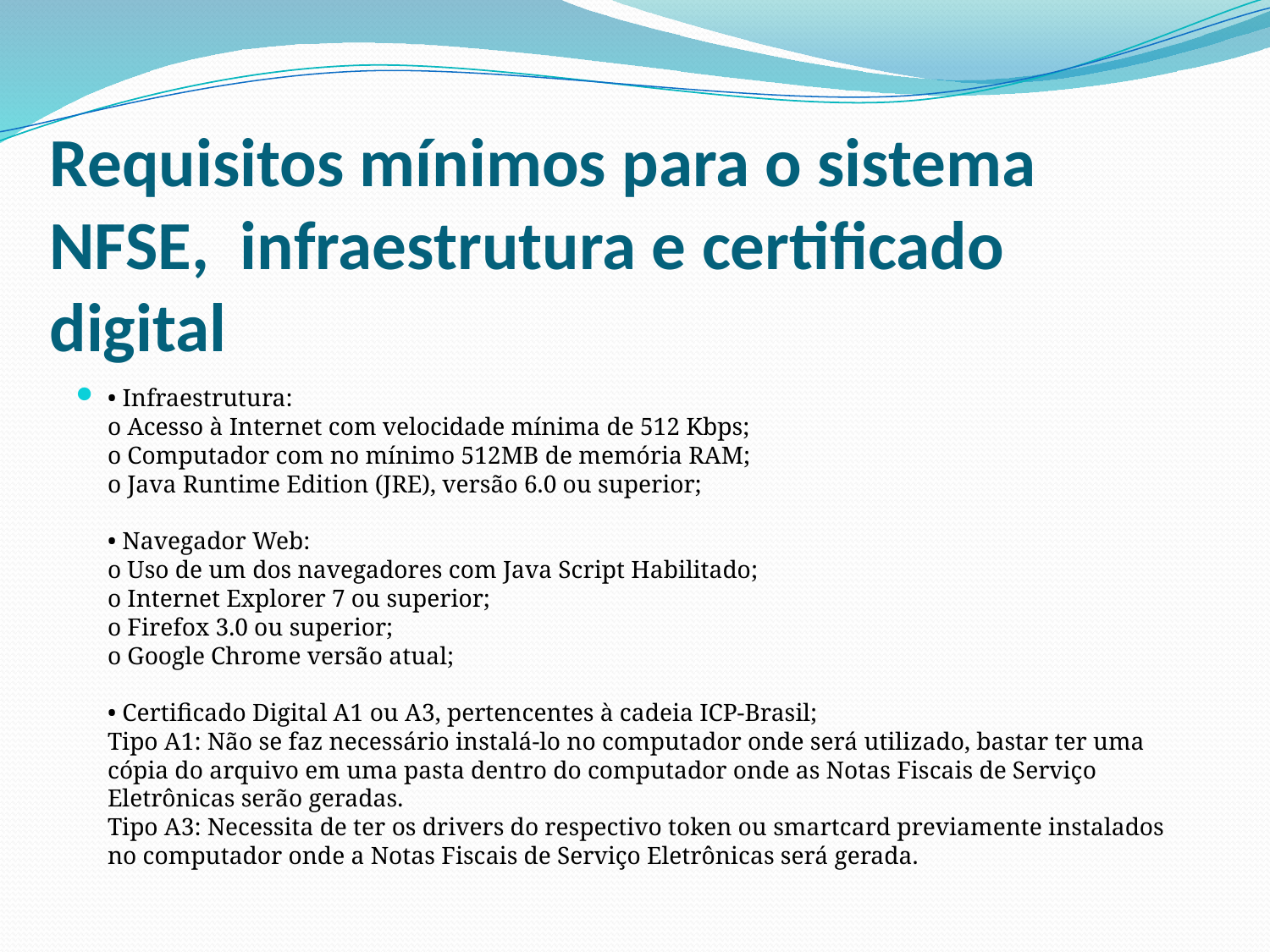

# Requisitos mínimos para o sistema NFSE,  infraestrutura e certificado digital
• Infraestrutura:
o Acesso à Internet com velocidade mínima de 512 Kbps;
o Computador com no mínimo 512MB de memória RAM;
o Java Runtime Edition (JRE), versão 6.0 ou superior;
• Navegador Web:
o Uso de um dos navegadores com Java Script Habilitado;
o Internet Explorer 7 ou superior;
o Firefox 3.0 ou superior;
o Google Chrome versão atual;
• Certificado Digital A1 ou A3, pertencentes à cadeia ICP-Brasil;
Tipo A1: Não se faz necessário instalá-lo no computador onde será utilizado, bastar ter uma cópia do arquivo em uma pasta dentro do computador onde as Notas Fiscais de Serviço Eletrônicas serão geradas.
Tipo A3: Necessita de ter os drivers do respectivo token ou smartcard previamente instalados no computador onde a Notas Fiscais de Serviço Eletrônicas será gerada.